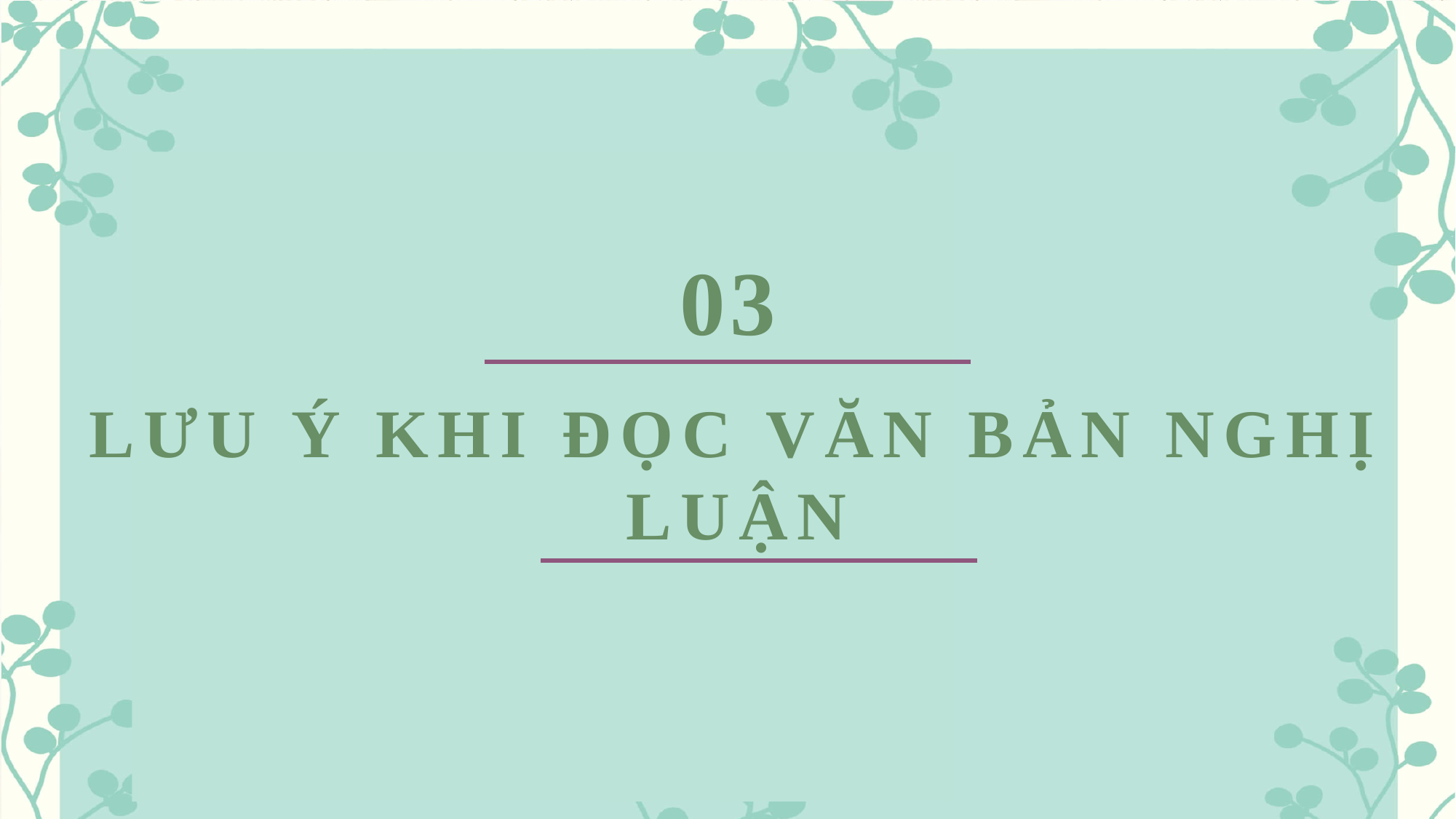

03
LƯU Ý KHI ĐỌC VĂN BẢN NGHỊ LUẬN